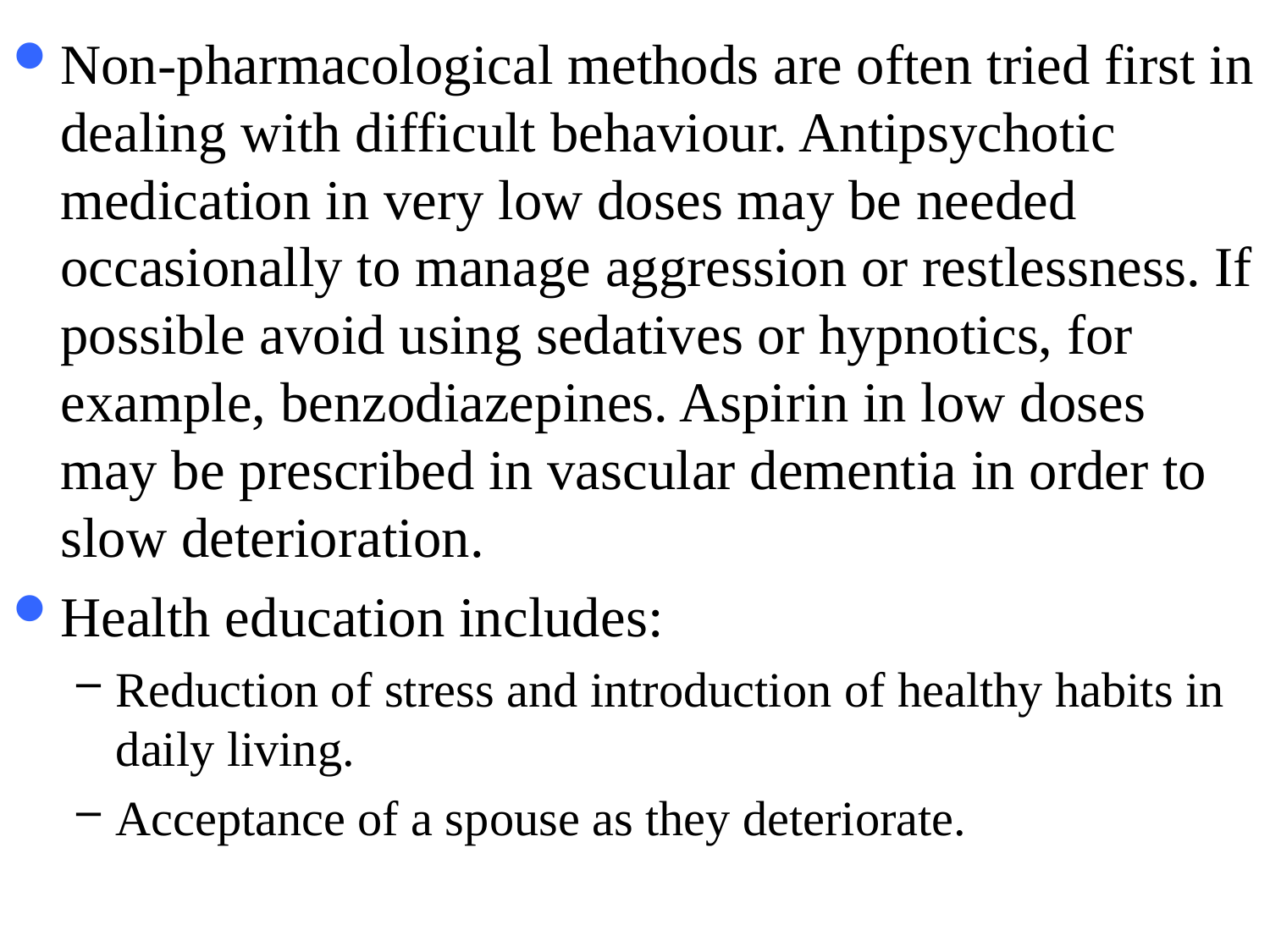

Non-pharmacological methods are often tried first in dealing with difficult behaviour. Antipsychotic medication in very low doses may be needed occasionally to manage aggression or restlessness. If possible avoid using sedatives or hypnotics, for example, benzodiazepines. Aspirin in low doses may be prescribed in vascular dementia in order to slow deterioration.
Health education includes:
Reduction of stress and introduction of healthy habits in daily living.
Acceptance of a spouse as they deteriorate.